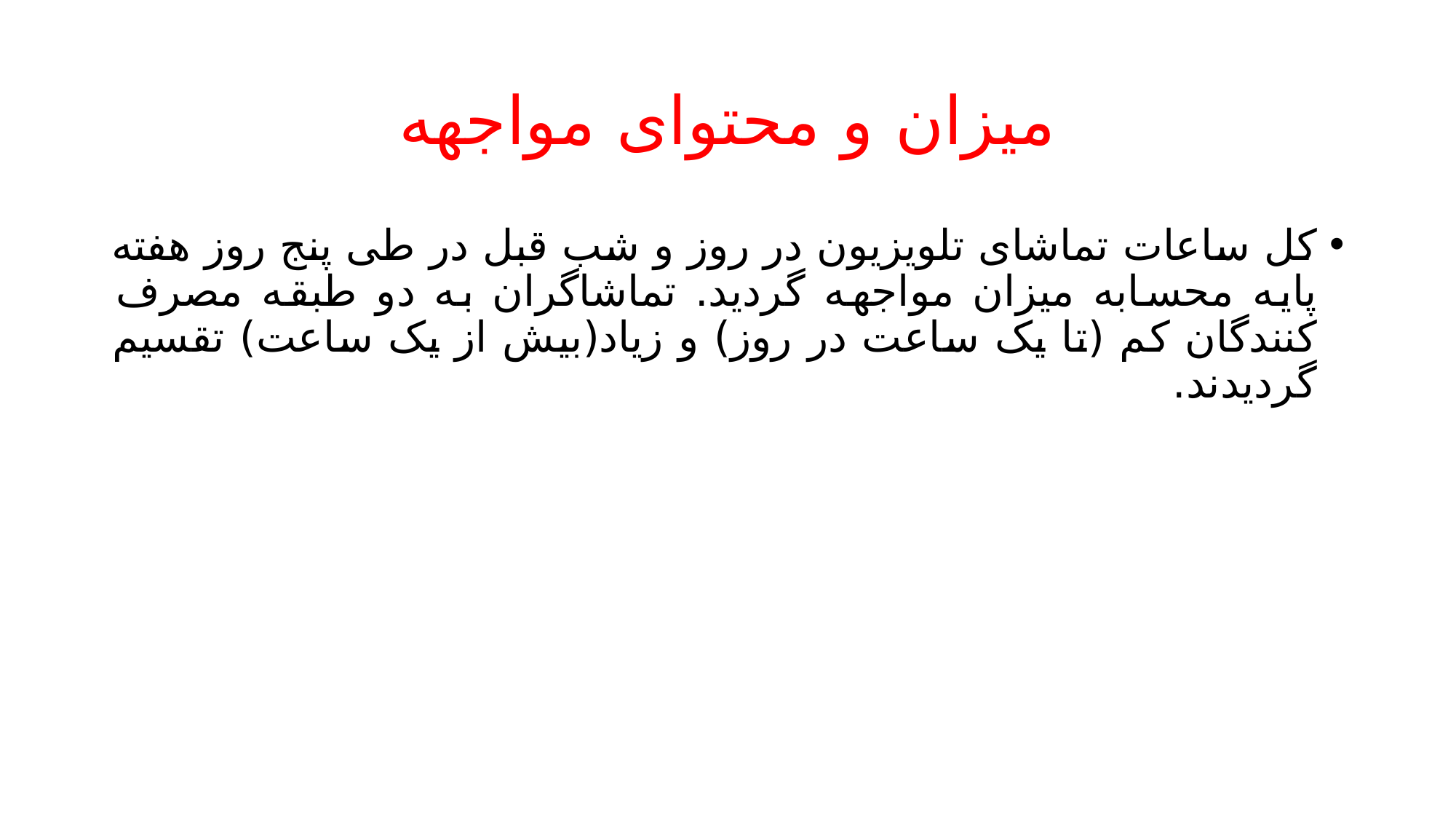

# میزان و محتوای مواجهه
کل ساعات تماشای تلویزیون در روز و شب قبل در طی پنج روز هفته پایه محسابه میزان مواجهه گردید. تماشاگران به دو طبقه مصرف کنندگان کم (تا یک ساعت در روز) و زیاد(بیش از یک ساعت) تقسیم گردیدند.